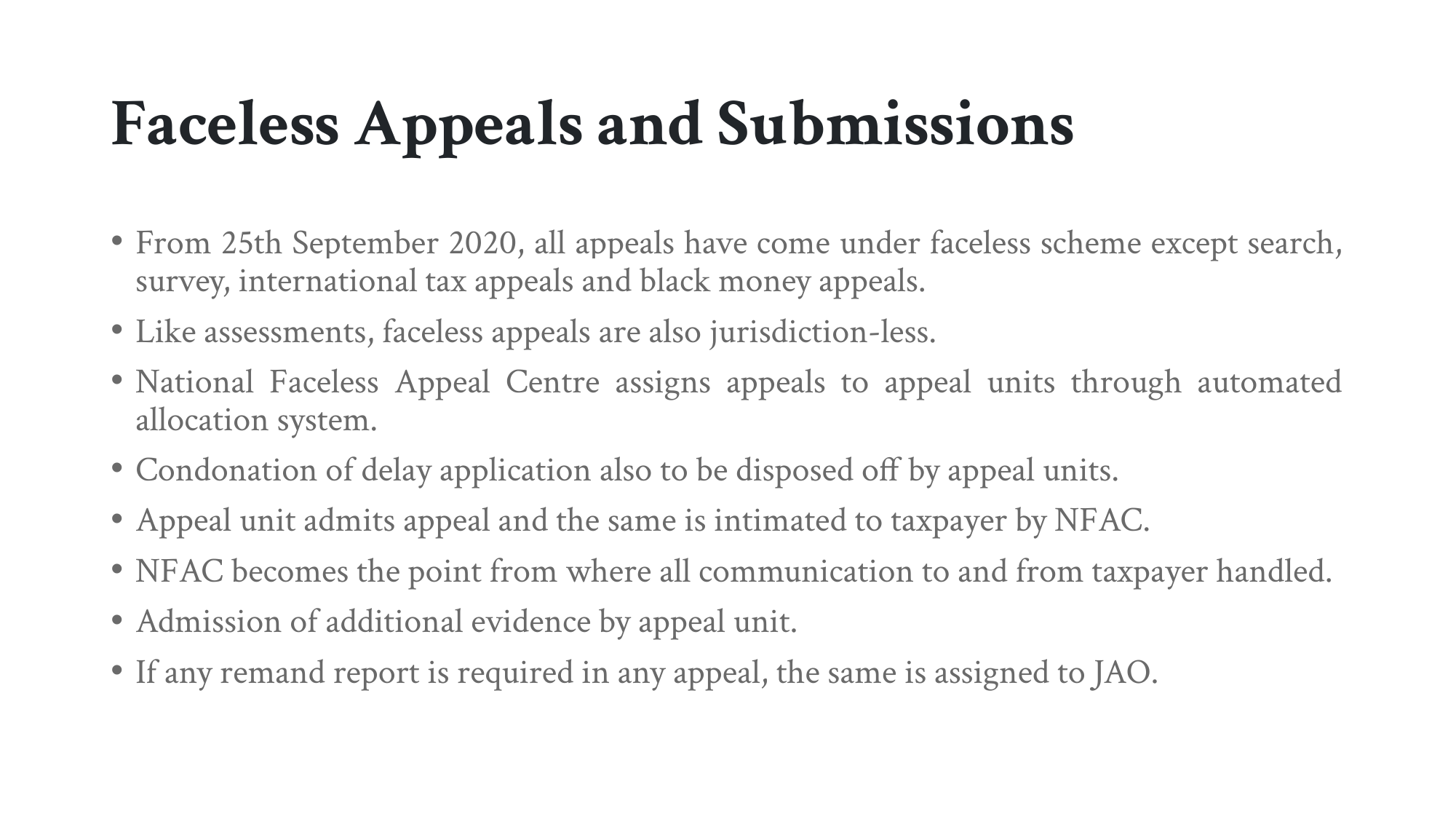

# Faceless Appeals and Submissions
From 25th September 2020, all appeals have come under faceless scheme except search, survey, international tax appeals and black money appeals.
Like assessments, faceless appeals are also jurisdiction-less.
National Faceless Appeal Centre assigns appeals to appeal units through automated allocation system.
Condonation of delay application also to be disposed off by appeal units.
Appeal unit admits appeal and the same is intimated to taxpayer by NFAC.
NFAC becomes the point from where all communication to and from taxpayer handled.
Admission of additional evidence by appeal unit.
If any remand report is required in any appeal, the same is assigned to JAO.